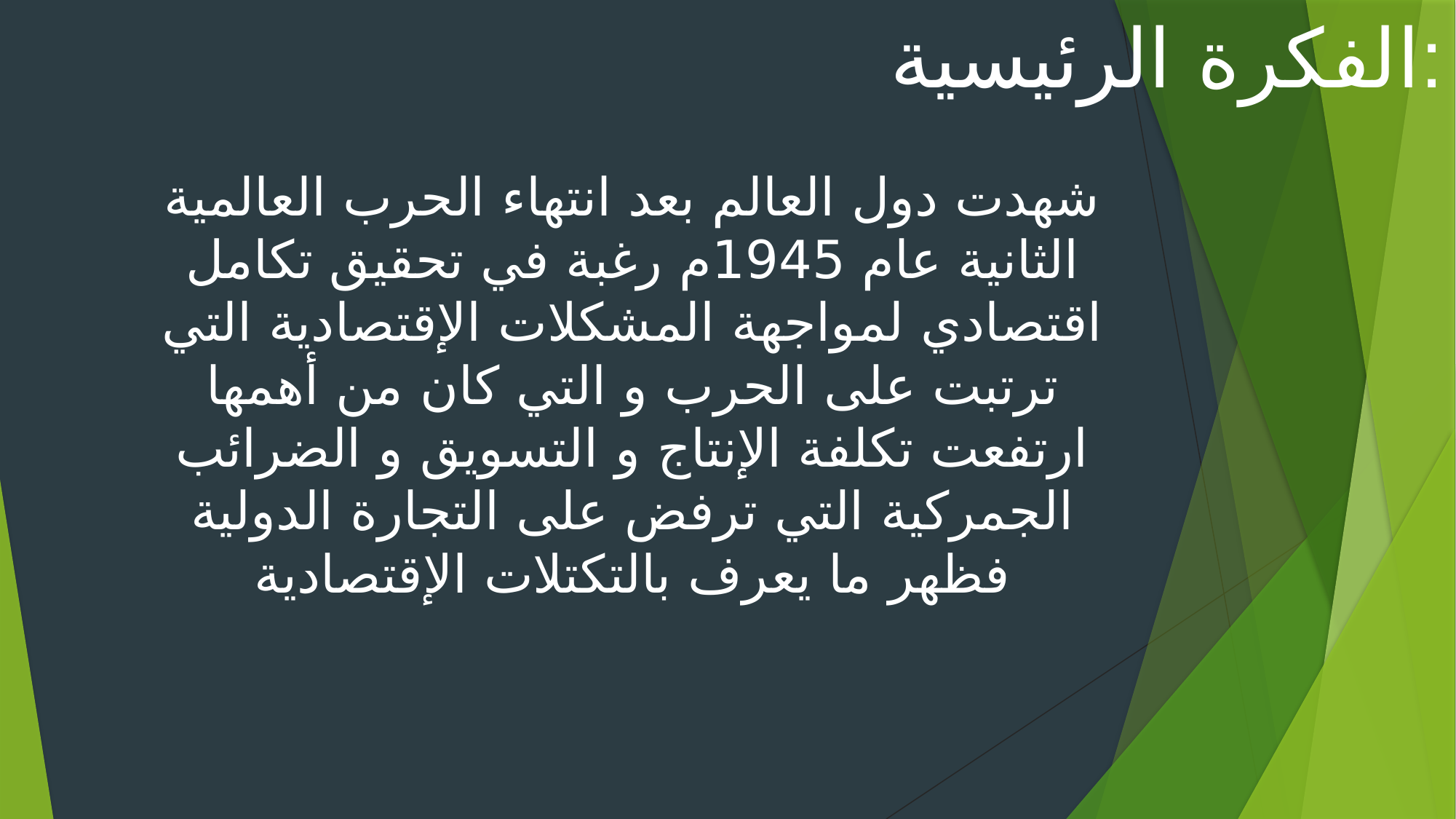

# الفكرة الرئيسية:
شهدت دول العالم بعد انتهاء الحرب العالمية الثانية عام 1945م رغبة في تحقيق تكامل اقتصادي لمواجهة المشكلات الإقتصادية التي ترتبت على الحرب و التي كان من أهمها ارتفعت تكلفة الإنتاج و التسويق و الضرائب الجمركية التي ترفض على التجارة الدولية فظهر ما يعرف بالتكتلات الإقتصادية